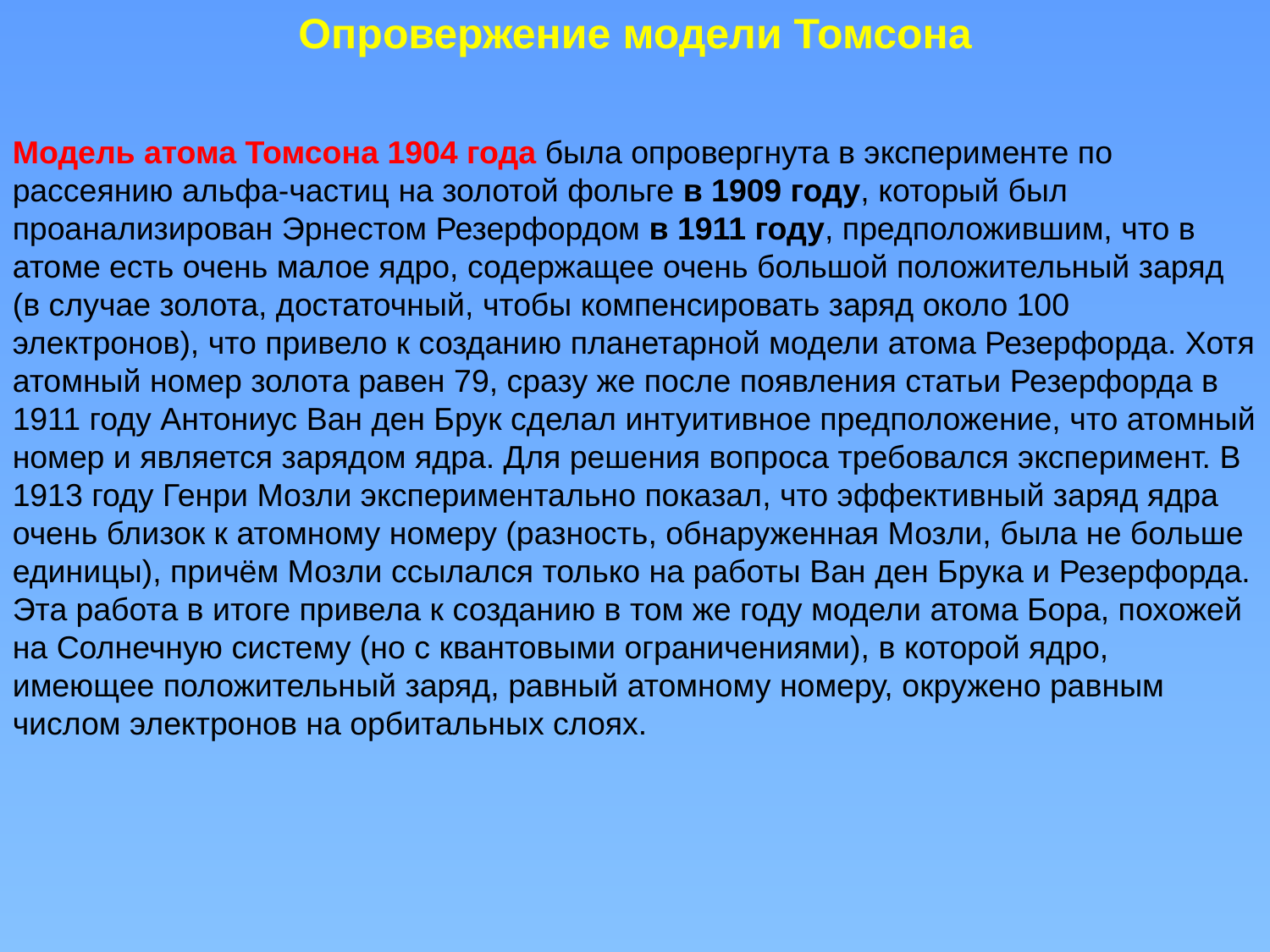

Опровержение модели Томсона
Модель атома Томсона 1904 года была опровергнута в эксперименте по рассеянию альфа-частиц на золотой фольге в 1909 году, который был проанализирован Эрнестом Резерфордом в 1911 году, предположившим, что в атоме есть очень малое ядро, содержащее очень большой положительный заряд (в случае золота, достаточный, чтобы компенсировать заряд около 100 электронов), что привело к созданию планетарной модели атома Резерфорда. Хотя атомный номер золота равен 79, сразу же после появления статьи Резерфорда в 1911 году Антониус Ван ден Брук сделал интуитивное предположение, что атомный номер и является зарядом ядра. Для решения вопроса требовался эксперимент. В 1913 году Генри Мозли экспериментально показал, что эффективный заряд ядра очень близок к атомному номеру (разность, обнаруженная Мозли, была не больше единицы), причём Мозли ссылался только на работы Ван ден Брука и Резерфорда. Эта работа в итоге привела к созданию в том же году модели атома Бора, похожей на Солнечную систему (но с квантовыми ограничениями), в которой ядро, имеющее положительный заряд, равный атомному номеру, окружено равным числом электронов на орбитальных слоях.